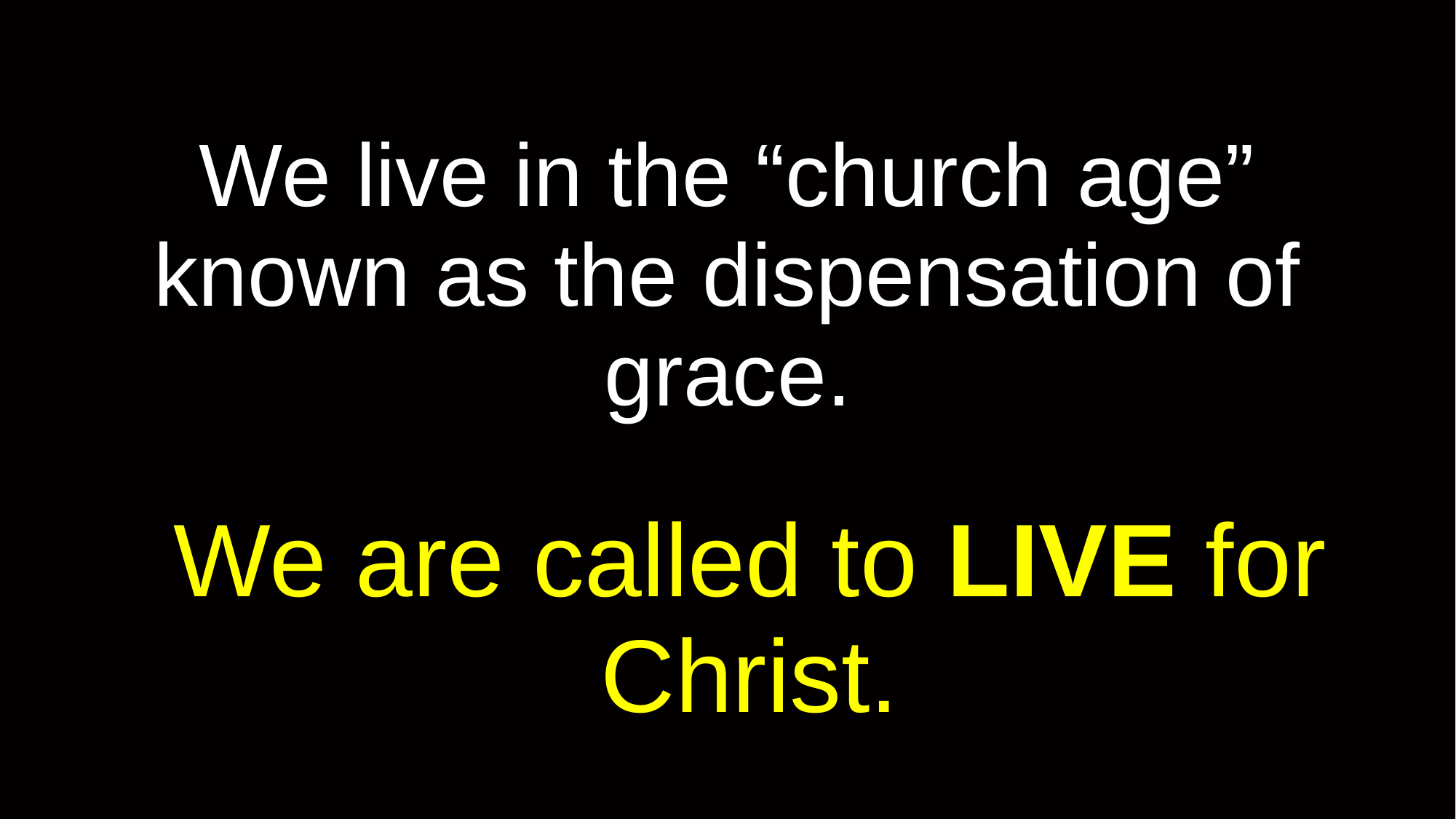

# We live in the “church age” known as the dispensation of grace.
We are called to LIVE for Christ.